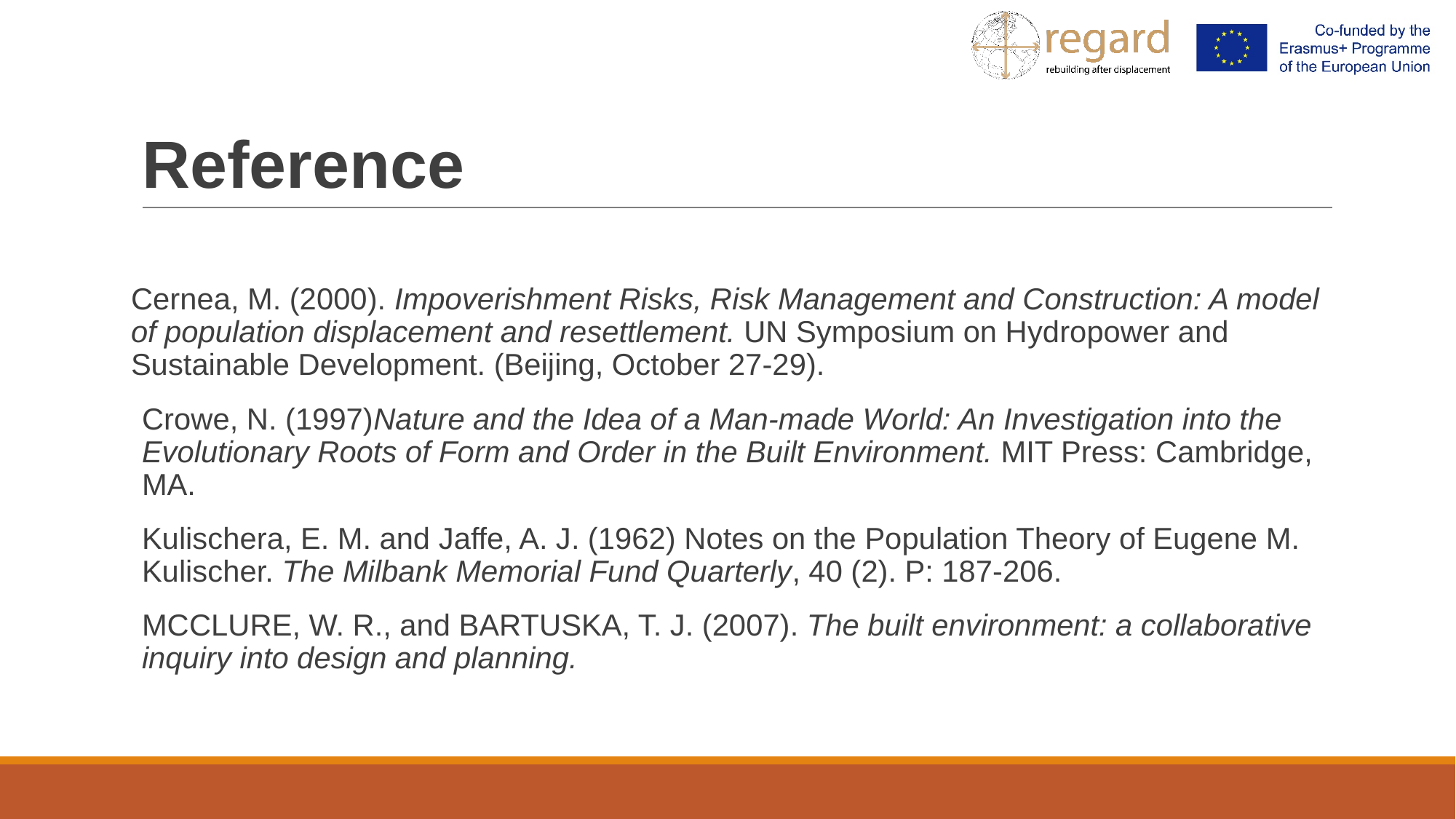

# Reference

Cernea, M. (2000). Impoverishment Risks, Risk Management and Construction: A model of population displacement and resettlement. UN Symposium on Hydropower and Sustainable Development. (Beijing, October 27-29).
Crowe, N. (1997)Nature and the Idea of a Man-made World: An Investigation into the Evolutionary Roots of Form and Order in the Built Environment. MIT Press: Cambridge, MA.
Kulischera, E. M. and Jaffe, A. J. (1962) Notes on the Population Theory of Eugene M. Kulischer. The Milbank Memorial Fund Quarterly, 40 (2). P: 187-206.
MCCLURE, W. R., and BARTUSKA, T. J. (2007). The built environment: a collaborative inquiry into design and planning.